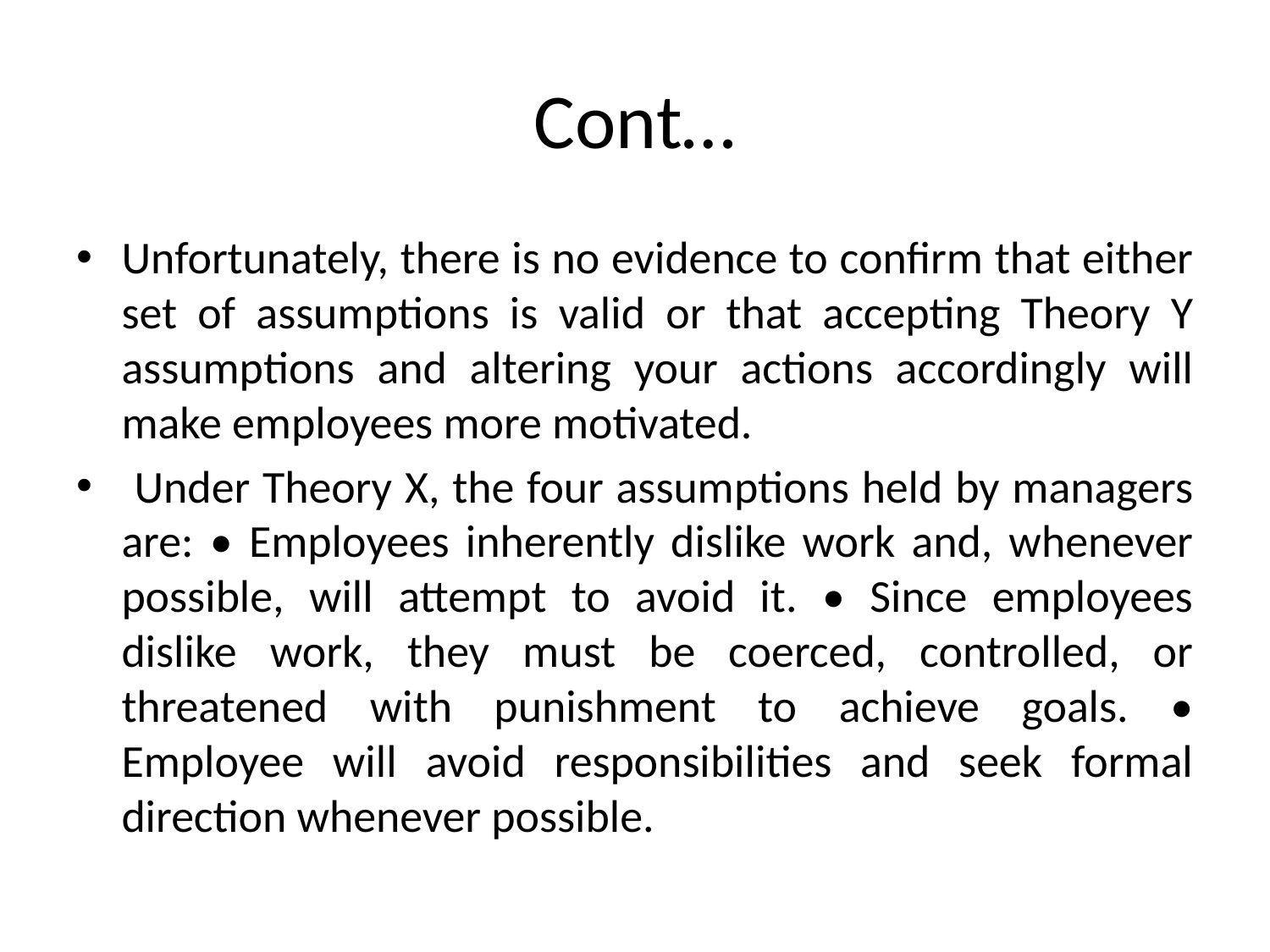

# Cont…
Unfortunately, there is no evidence to confirm that either set of assumptions is valid or that accepting Theory Y assumptions and altering your actions accordingly will make employees more motivated.
 Under Theory X, the four assumptions held by managers are: • Employees inherently dislike work and, whenever possible, will attempt to avoid it. • Since employees dislike work, they must be coerced, controlled, or threatened with punishment to achieve goals. • Employee will avoid responsibilities and seek formal direction whenever possible.